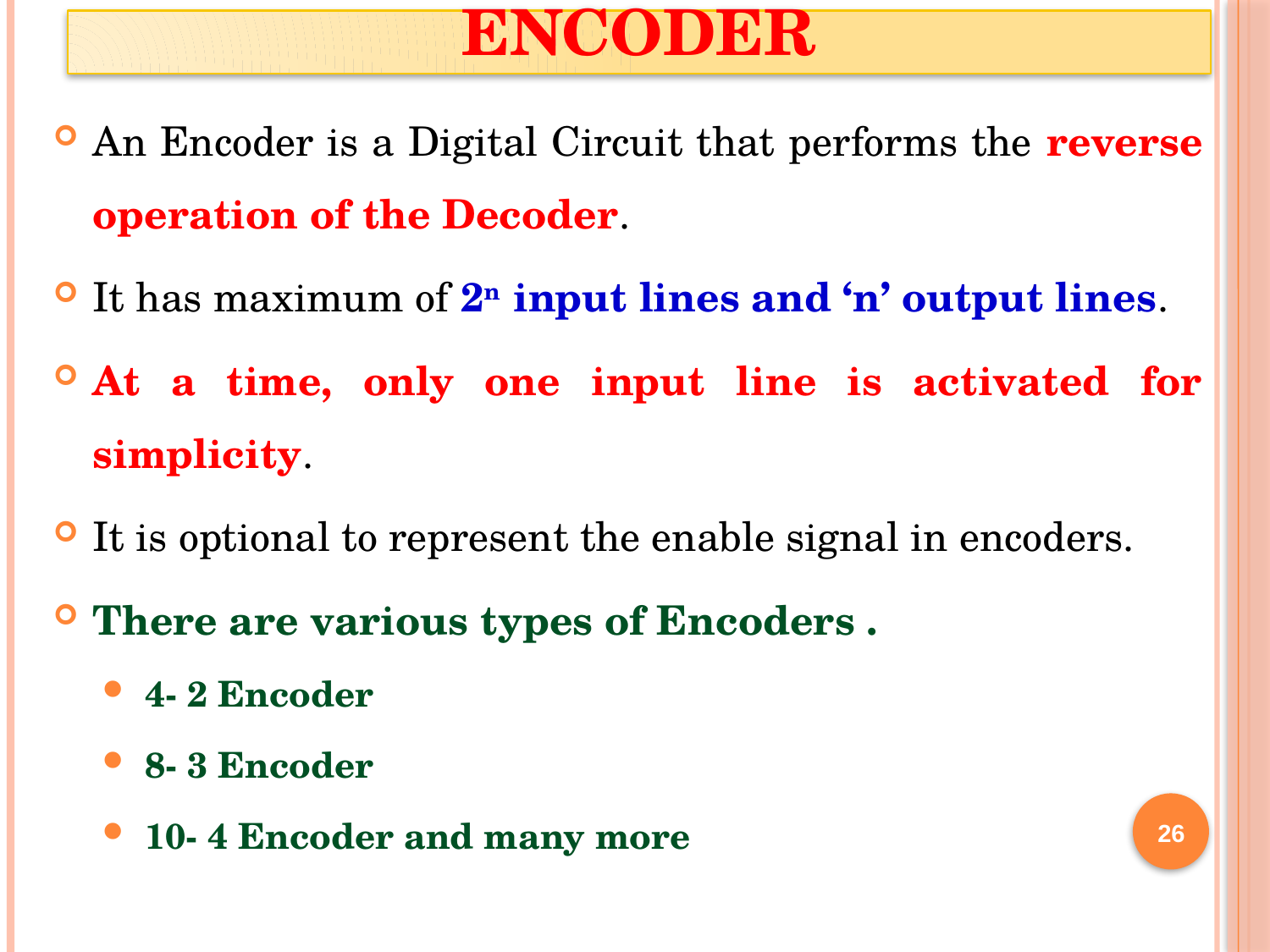

# ENCODER
An Encoder is a Digital Circuit that performs the reverse operation of the Decoder.
It has maximum of 2n input lines and ‘n’ output lines.
At a time, only one input line is activated for simplicity.
It is optional to represent the enable signal in encoders.
There are various types of Encoders .
4- 2 Encoder
8- 3 Encoder
10- 4 Encoder and many more
26